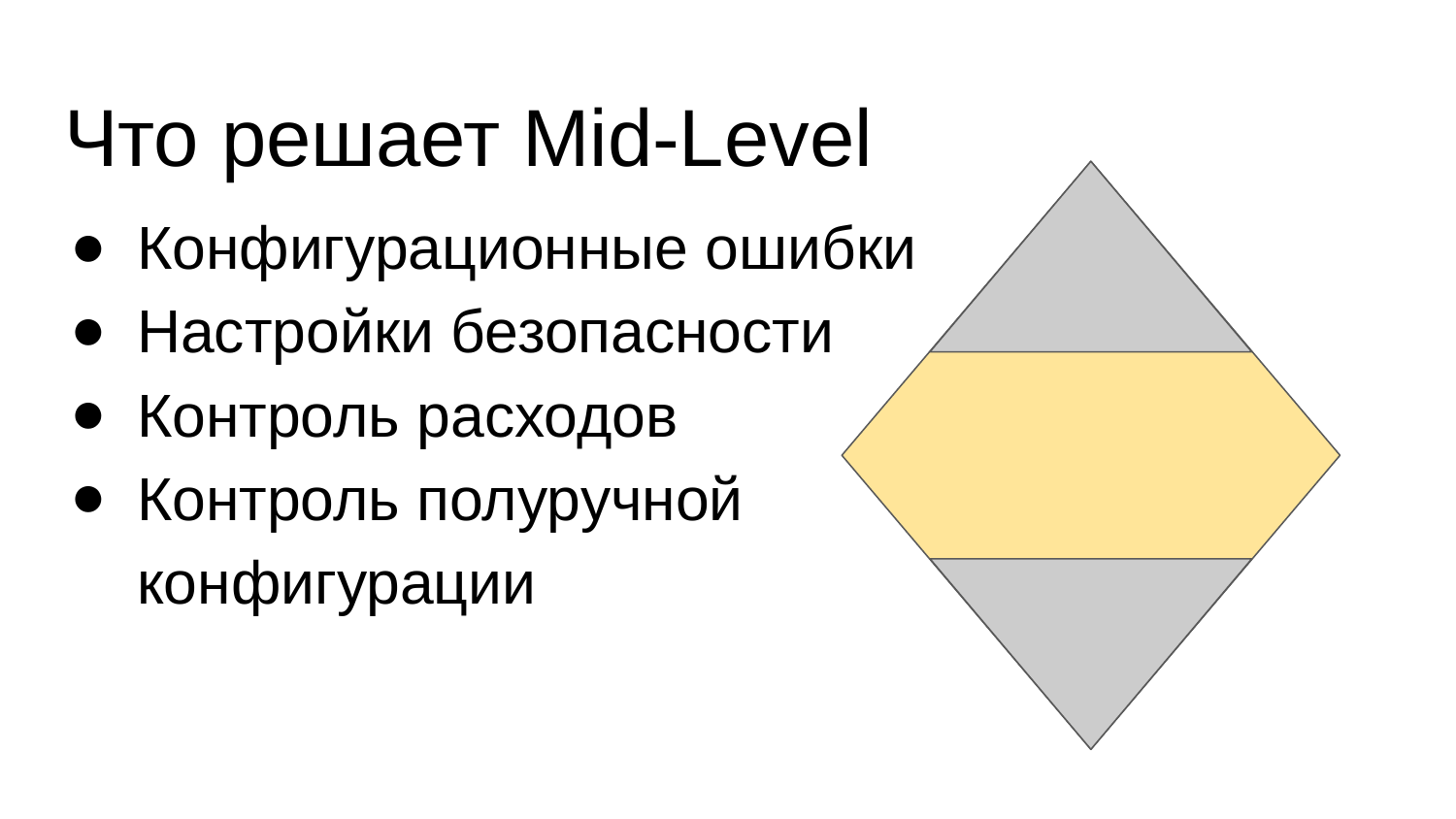

# Что решает Mid-Level

Конфигурационные ошибки
Настройки безопасности
Контроль расходов
Контроль полуручной
конфигурации